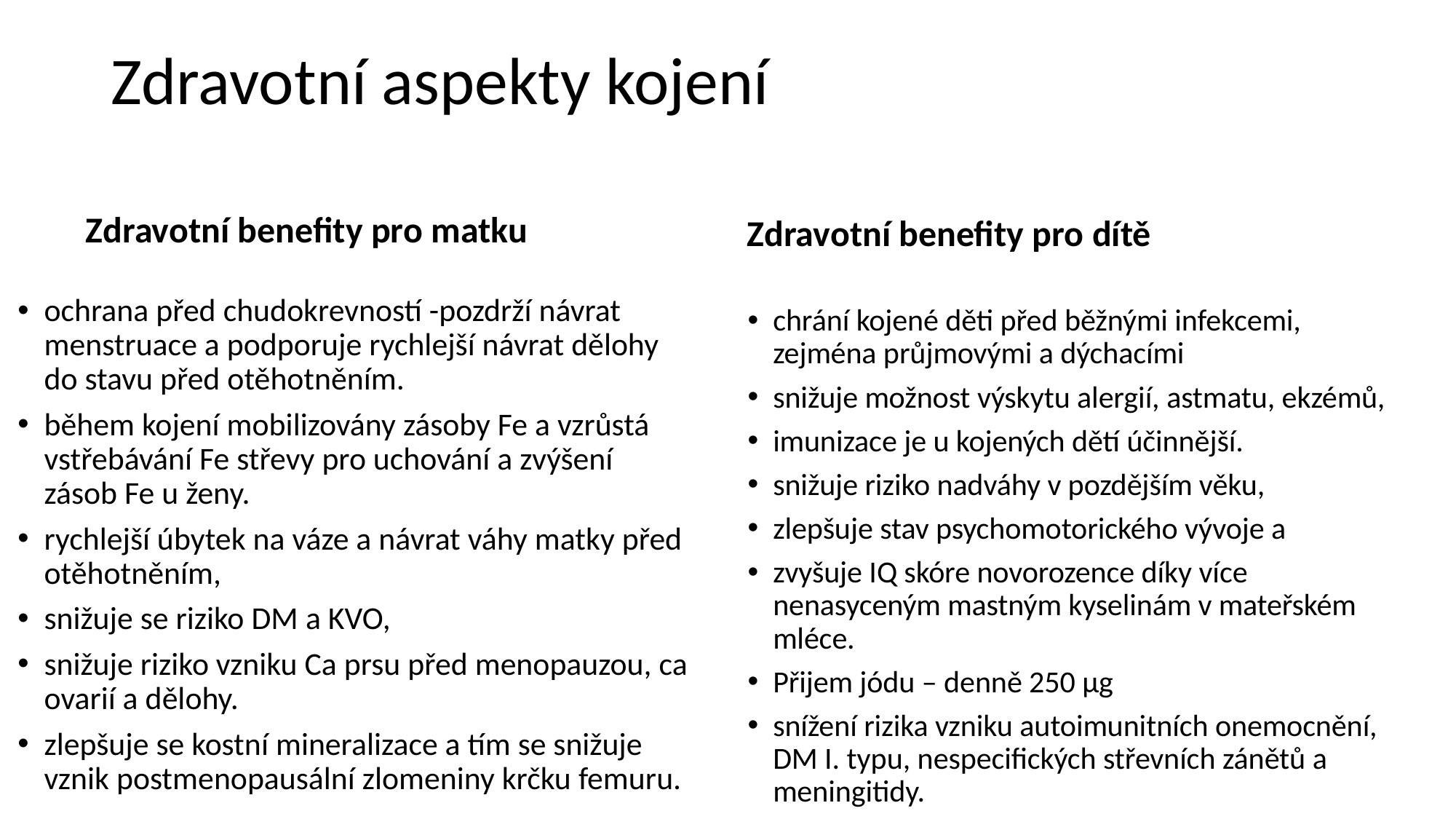

# Zdravotní aspekty kojení
Zdravotní benefity pro matku
Zdravotní benefity pro dítě
ochrana před chudokrevností -pozdrží návrat menstruace a podporuje rychlejší návrat dělohy do stavu před otěhotněním.
během kojení mobilizovány zásoby Fe a vzrůstá vstřebávání Fe střevy pro uchování a zvýšení zásob Fe u ženy.
rychlejší úbytek na váze a návrat váhy matky před otěhotněním,
snižuje se riziko DM a KVO,
snižuje riziko vzniku Ca prsu před menopauzou, ca ovarií a dělohy.
zlepšuje se kostní mineralizace a tím se snižuje vznik postmenopausální zlomeniny krčku femuru.

chrání kojené děti před běžnými infekcemi, zejména průjmovými a dýchacími
snižuje možnost výskytu alergií, astmatu, ekzémů,
imunizace je u kojených dětí účinnější.
snižuje riziko nadváhy v pozdějším věku,
zlepšuje stav psychomotorického vývoje a
zvyšuje IQ skóre novorozence díky více nenasyceným mastným kyselinám v mateřském mléce.
Přijem jódu – denně 250 μg
snížení rizika vzniku autoimunitních onemocnění, DM I. typu, nespecifických střevních zánětů a meningitidy.